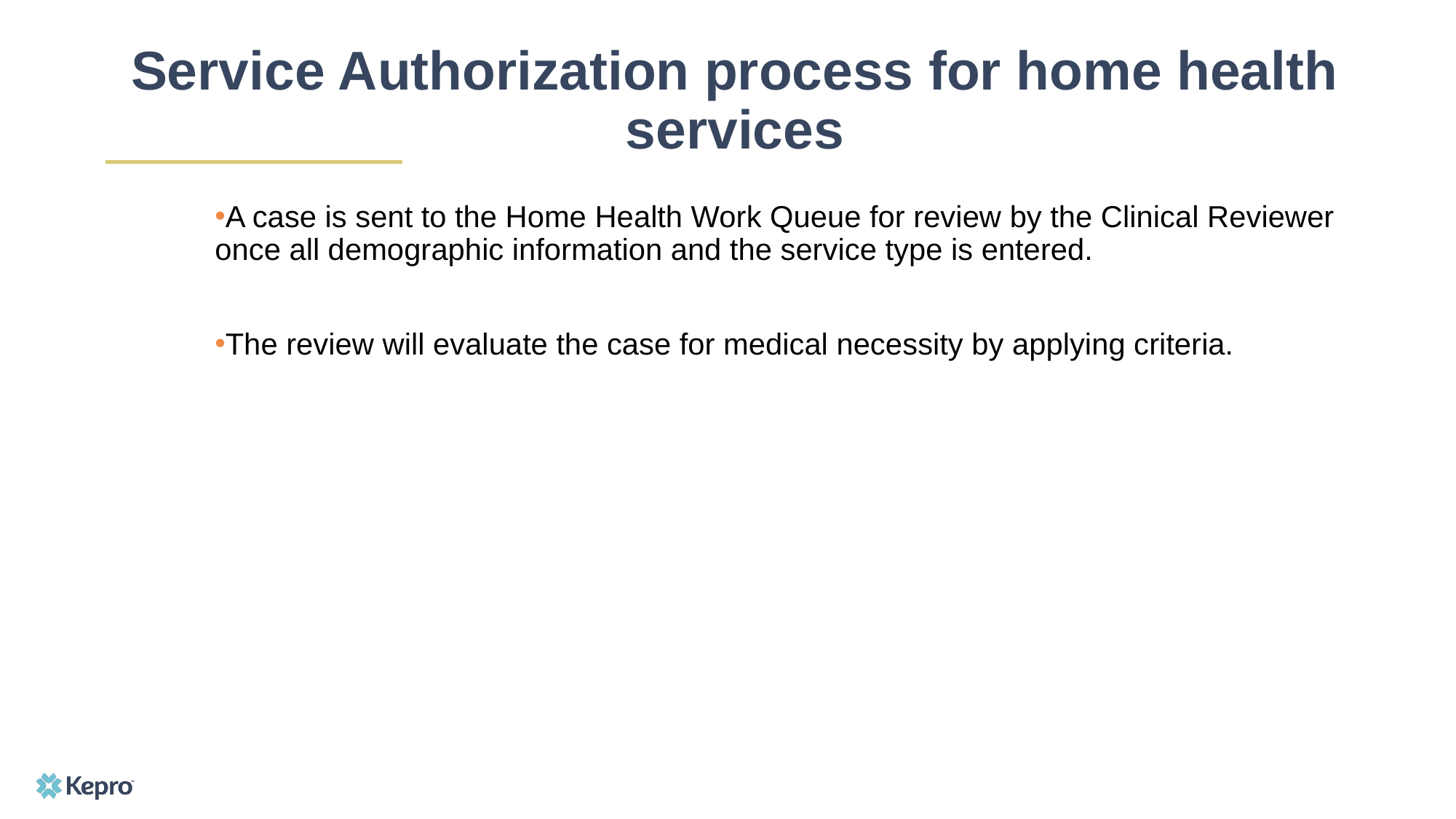

# Service Authorization process for home health services
A case is sent to the Home Health Work Queue for review by the Clinical Reviewer once all demographic information and the service type is entered.

The review will evaluate the case for medical necessity by applying criteria.